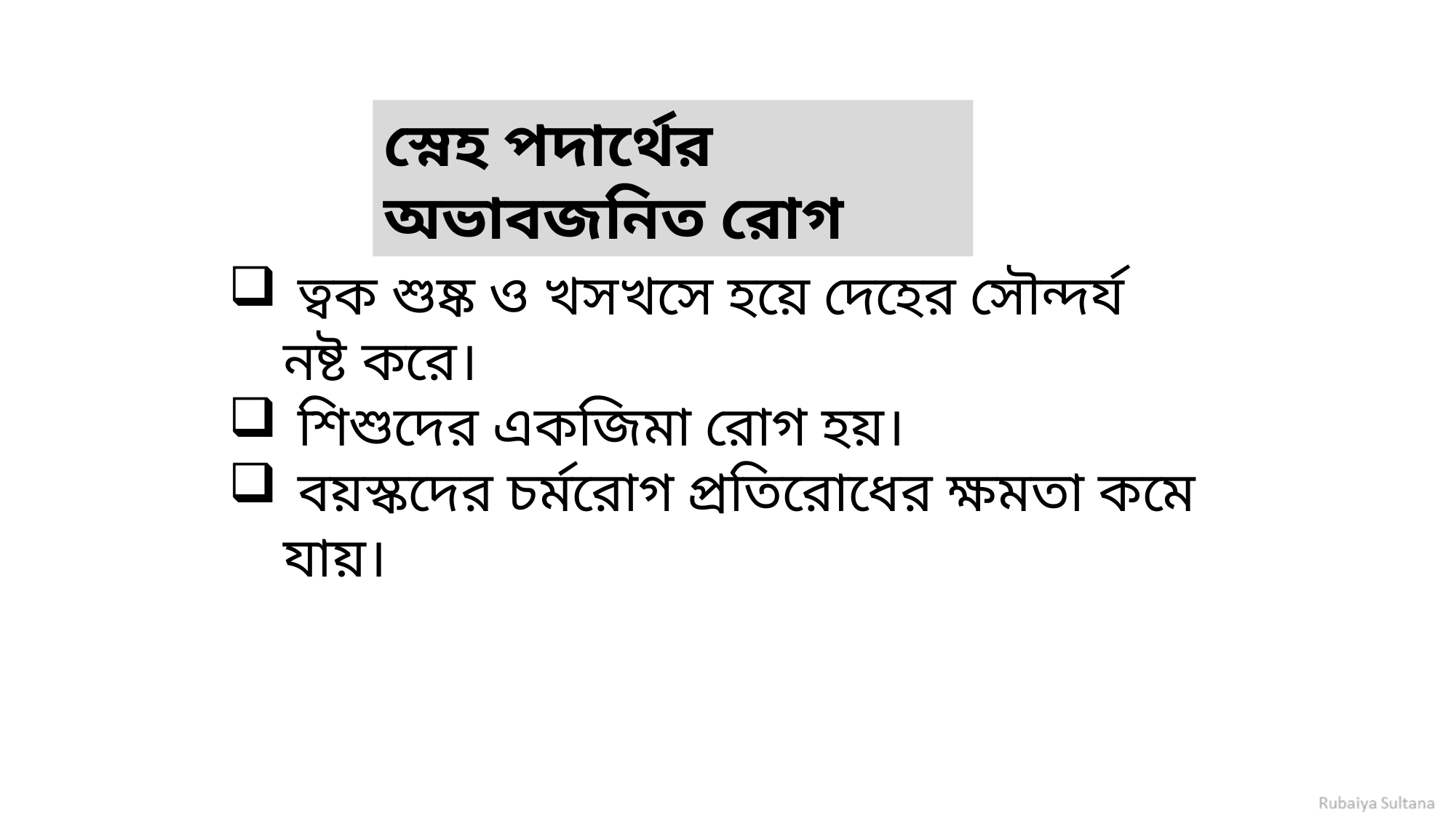

স্নেহ পদার্থের অভাবজনিত রোগ
 ত্বক শুষ্ক ও খসখসে হয়ে দেহের সৌন্দর্য নষ্ট করে।
 শিশুদের একজিমা রোগ হয়।
 বয়স্কদের চর্মরোগ প্রতিরোধের ক্ষমতা কমে যায়।